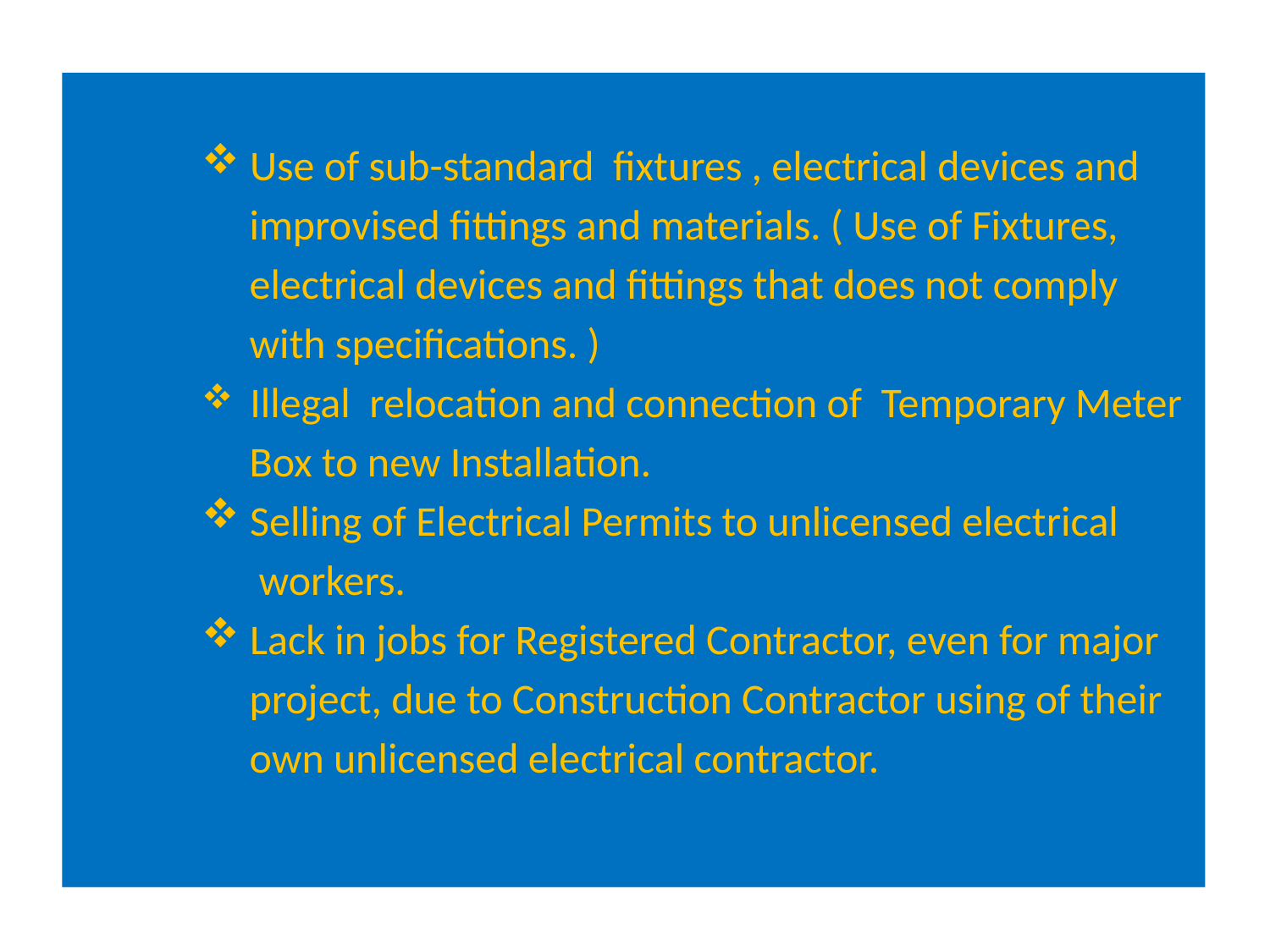

Use of sub-standard  fixtures , electrical devices and
     improvised fittings and materials. ( Use of Fixtures,
     electrical devices and fittings that does not comply
     with specifications. )
  Illegal  relocation and connection of  Temporary Meter
     Box to new Installation.
 Selling of Electrical Permits to unlicensed electrical
      workers.
 Lack in jobs for Registered Contractor, even for major
     project, due to Construction Contractor using of their
     own unlicensed electrical contractor.